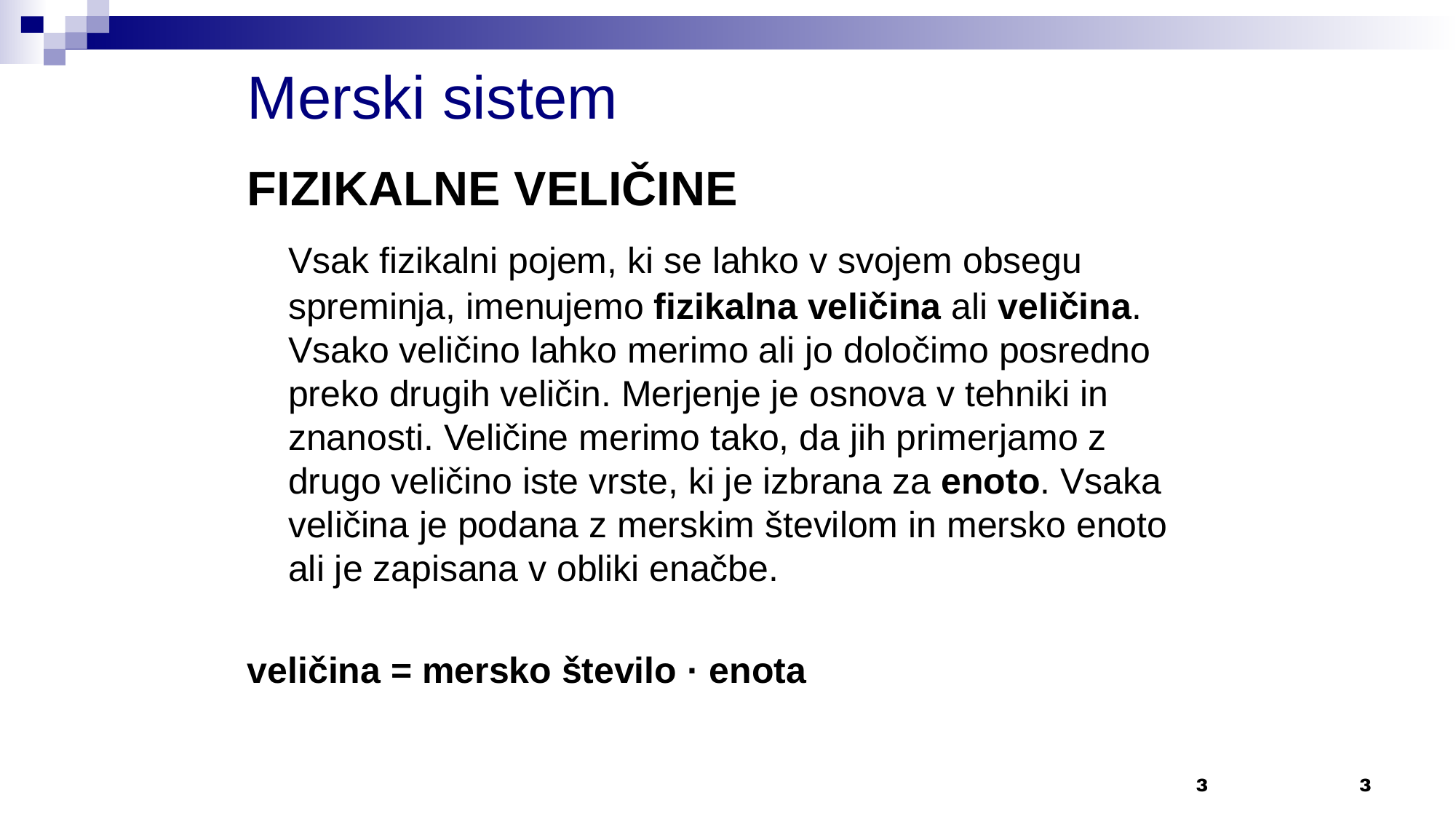

# Merski sistem
FIZIKALNE VELIČINE
	Vsak fizikalni pojem, ki se lahko v svojem obsegu spreminja, imenujemo fizikalna veličina ali veličina. Vsako veličino lahko merimo ali jo določimo posredno preko drugih veličin. Merjenje je osnova v tehniki in znanosti. Veličine merimo tako, da jih primerjamo z drugo veličino iste vrste, ki je izbrana za enoto. Vsaka veličina je podana z merskim številom in mersko enoto ali je zapisana v obliki enačbe.

veličina = mersko število · enota
3
3